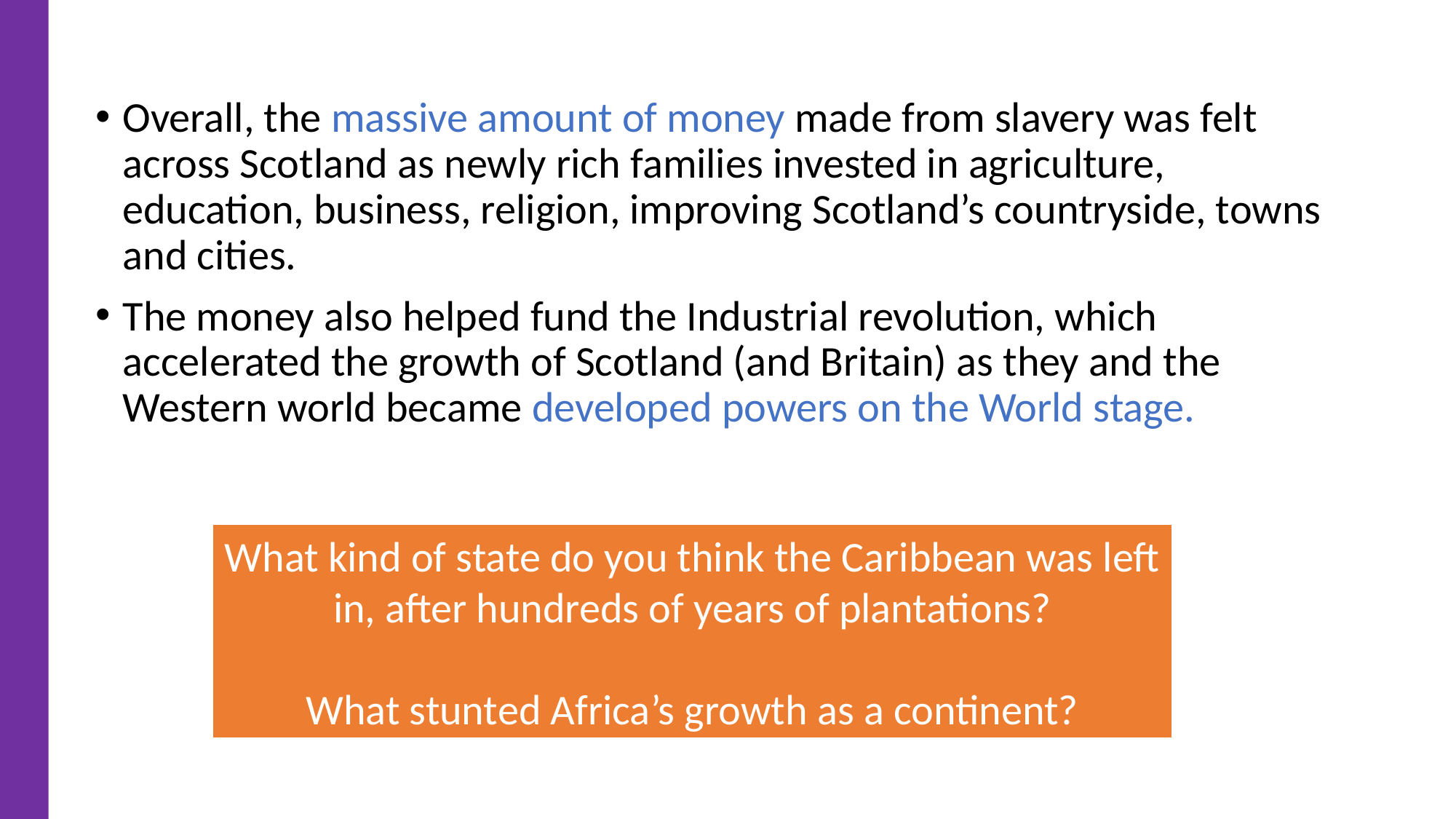

Overall, the massive amount of money made from slavery was felt across Scotland as newly rich families invested in agriculture, education, business, religion, improving Scotland’s countryside, towns and cities.
The money also helped fund the Industrial revolution, which accelerated the growth of Scotland (and Britain) as they and the Western world became developed powers on the World stage.

What kind of state do you think the Caribbean was left in, after hundreds of years of plantations?

What stunted Africa’s growth as a continent?